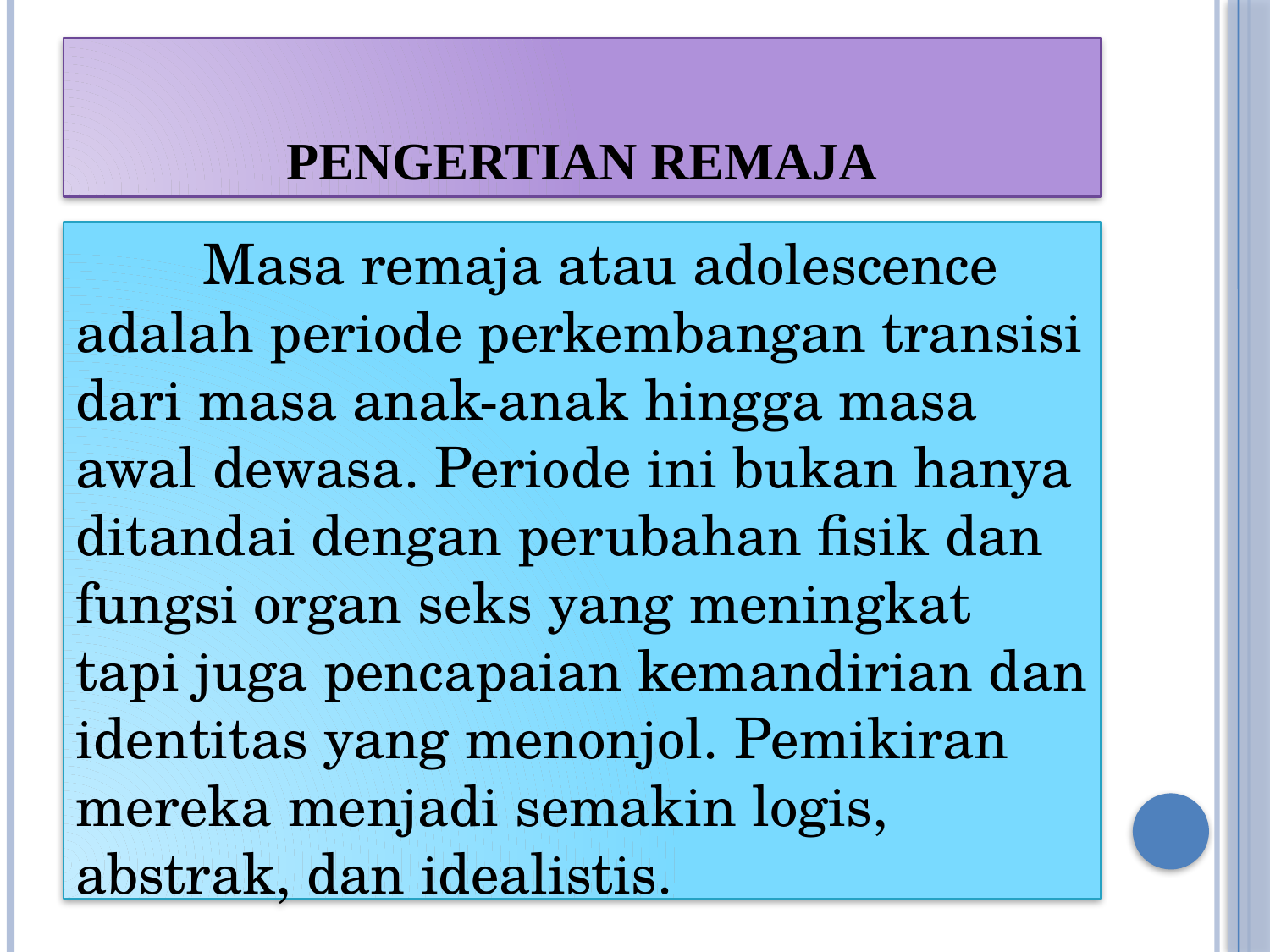

# Pengertian Remaja
	Masa remaja atau adolescence adalah periode perkembangan transisi dari masa anak-anak hingga masa awal dewasa. Periode ini bukan hanya ditandai dengan perubahan fisik dan fungsi organ seks yang meningkat tapi juga pencapaian kemandirian dan identitas yang menonjol. Pemikiran mereka menjadi semakin logis, abstrak, dan idealistis.